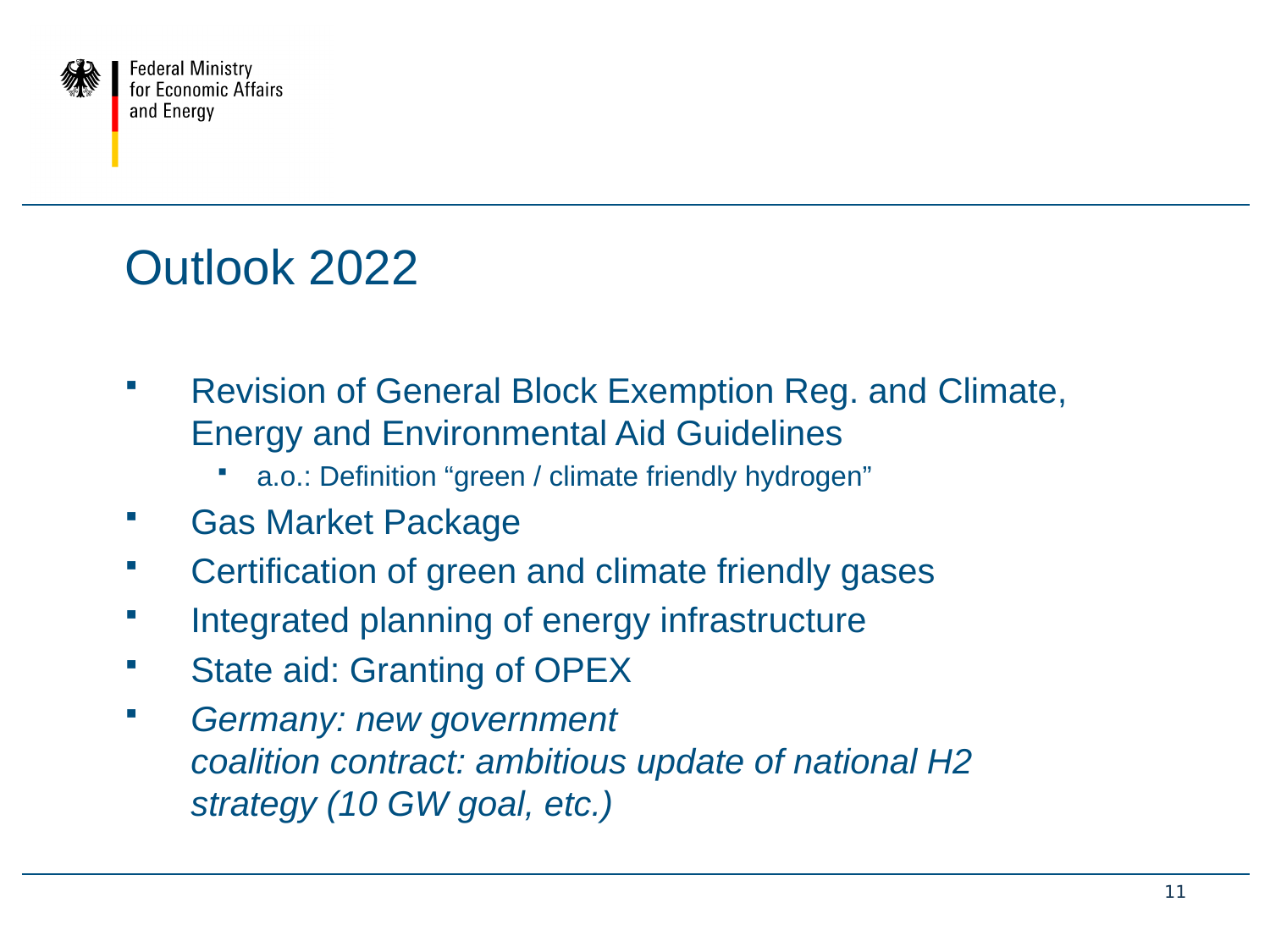

# Outlook 2022
Revision of General Block Exemption Reg. and Climate, Energy and Environmental Aid Guidelines
a.o.: Definition “green / climate friendly hydrogen”
Gas Market Package
Certification of green and climate friendly gases
Integrated planning of energy infrastructure
State aid: Granting of OPEX
Germany: new government
coalition contract: ambitious update of national H2 strategy (10 GW goal, etc.)
11